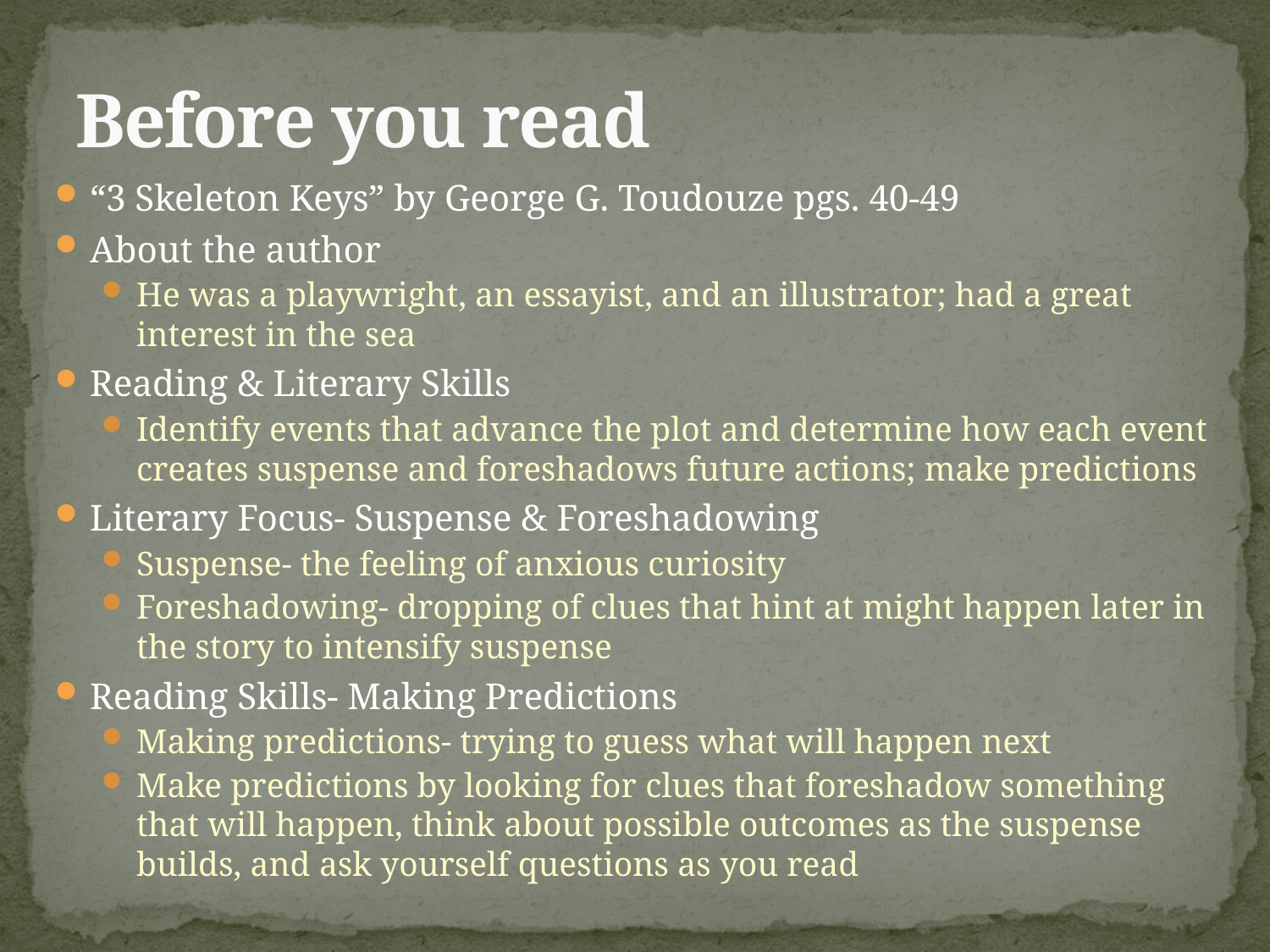

# Before you read
“3 Skeleton Keys” by George G. Toudouze pgs. 40-49
About the author
He was a playwright, an essayist, and an illustrator; had a great interest in the sea
Reading & Literary Skills
Identify events that advance the plot and determine how each event creates suspense and foreshadows future actions; make predictions
Literary Focus- Suspense & Foreshadowing
Suspense- the feeling of anxious curiosity
Foreshadowing- dropping of clues that hint at might happen later in the story to intensify suspense
Reading Skills- Making Predictions
Making predictions- trying to guess what will happen next
Make predictions by looking for clues that foreshadow something that will happen, think about possible outcomes as the suspense builds, and ask yourself questions as you read